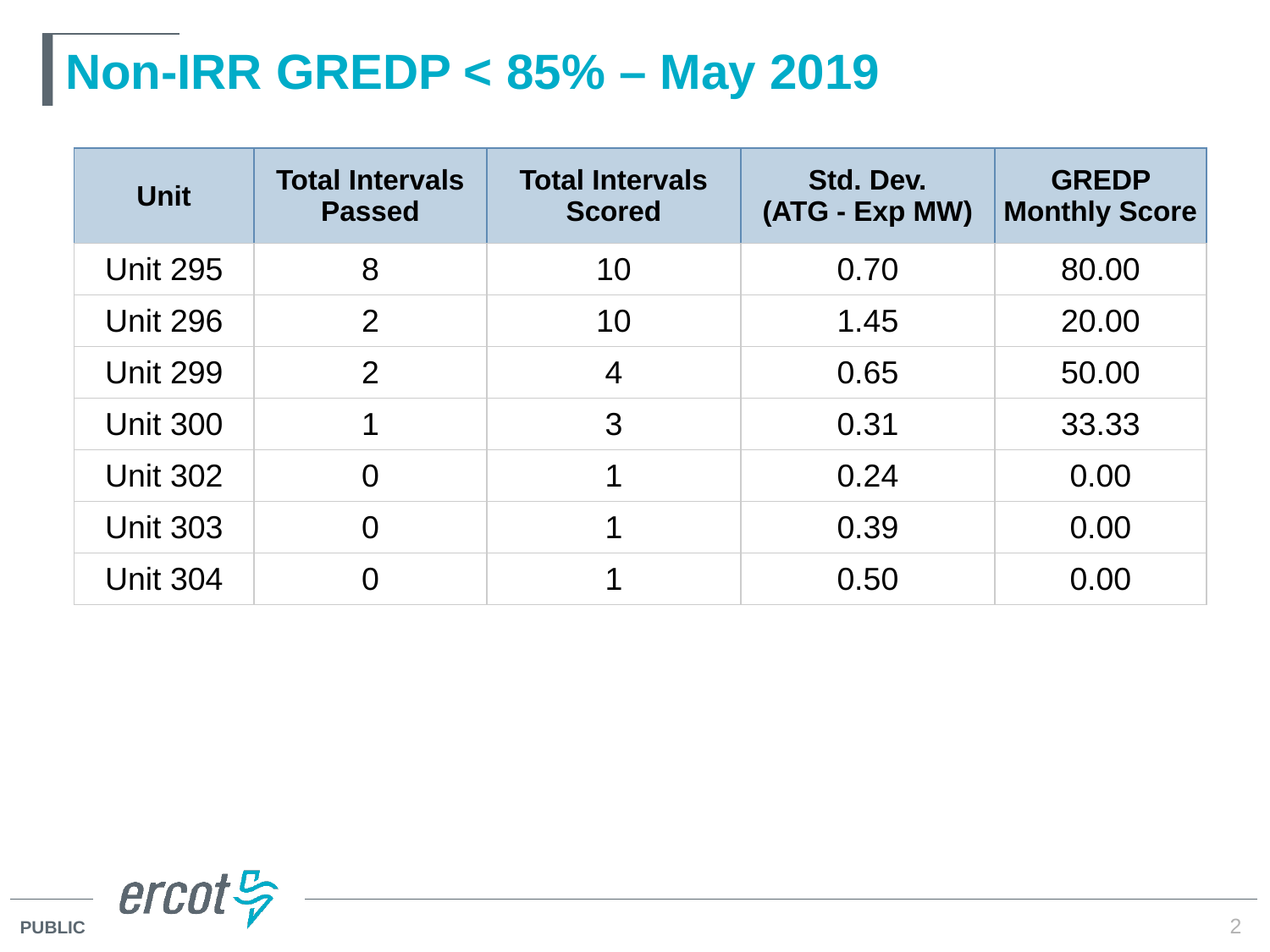

# Non-IRR GREDP < 85% – May 2019
| Unit | Total Intervals Passed | Total Intervals Scored | Std. Dev. (ATG - Exp MW) | GREDP Monthly Score |
| --- | --- | --- | --- | --- |
| Unit 295 | 8 | 10 | 0.70 | 80.00 |
| Unit 296 | 2 | 10 | 1.45 | 20.00 |
| Unit 299 | 2 | 4 | 0.65 | 50.00 |
| Unit 300 | 1 | 3 | 0.31 | 33.33 |
| Unit 302 | 0 | 1 | 0.24 | 0.00 |
| Unit 303 | 0 | 1 | 0.39 | 0.00 |
| Unit 304 | 0 | 1 | 0.50 | 0.00 |
2